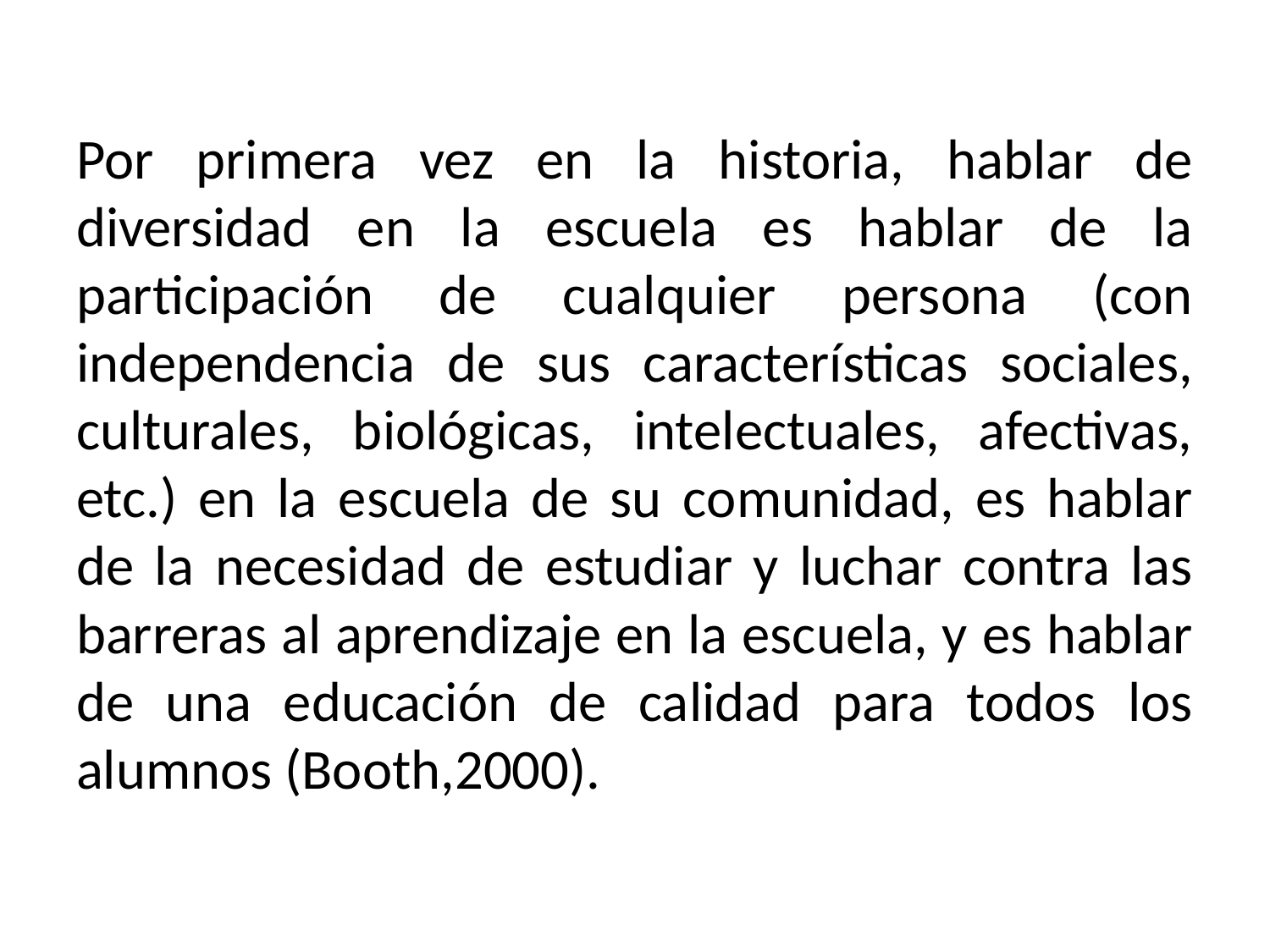

Por primera vez en la historia, hablar de diversidad en la escuela es hablar de la participación de cualquier persona (con independencia de sus características sociales, culturales, biológicas, intelectuales, afectivas, etc.) en la escuela de su comunidad, es hablar de la necesidad de estudiar y luchar contra las barreras al aprendizaje en la escuela, y es hablar de una educación de calidad para todos los alumnos (Booth,2000).